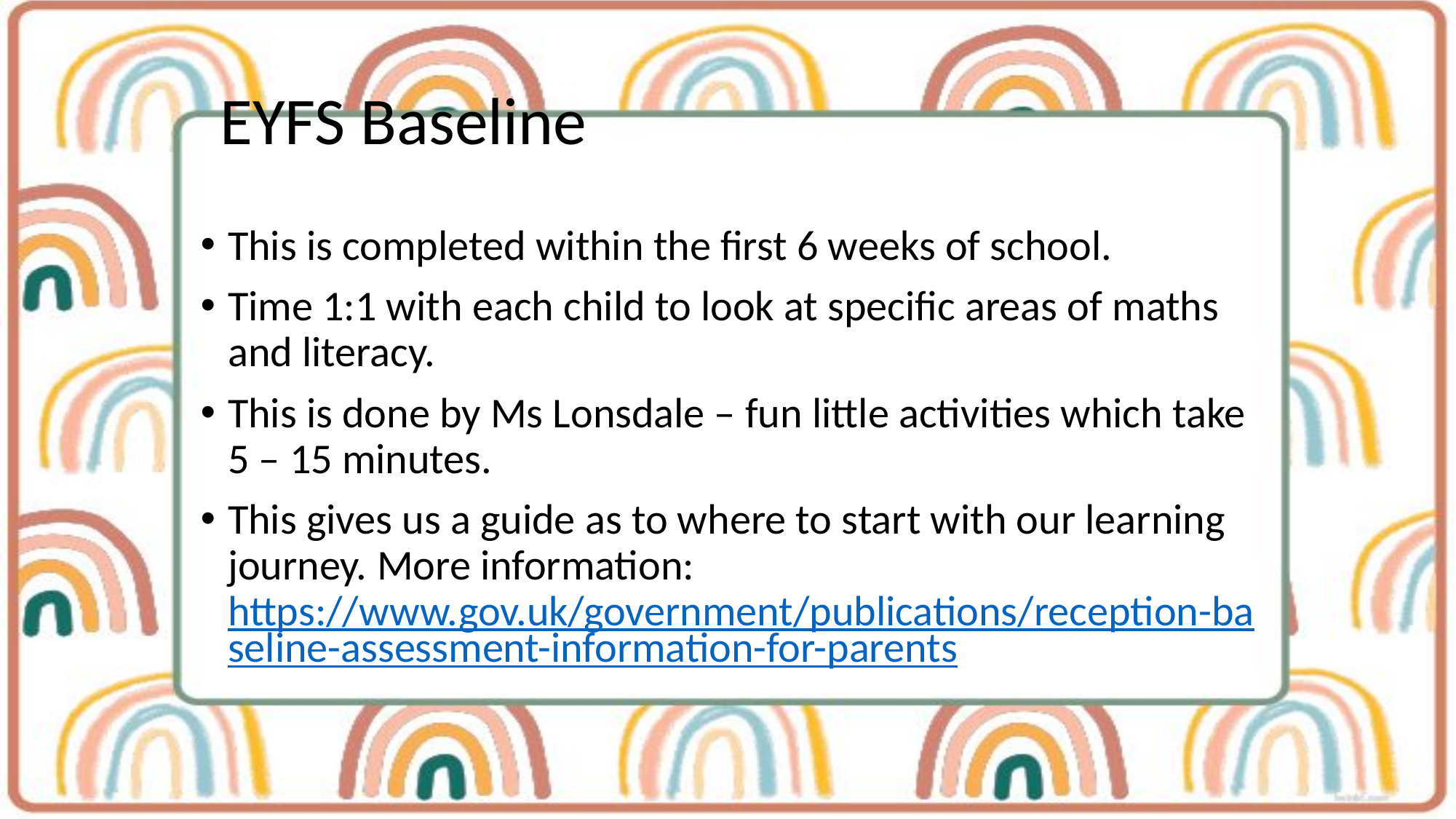

# EYFS Baseline
This is completed within the first 6 weeks of school.
Time 1:1 with each child to look at specific areas of maths and literacy.
This is done by Ms Lonsdale – fun little activities which take 5 – 15 minutes.
This gives us a guide as to where to start with our learning journey. More information: https://www.gov.uk/government/publications/reception-baseline-assessment-information-for-parents